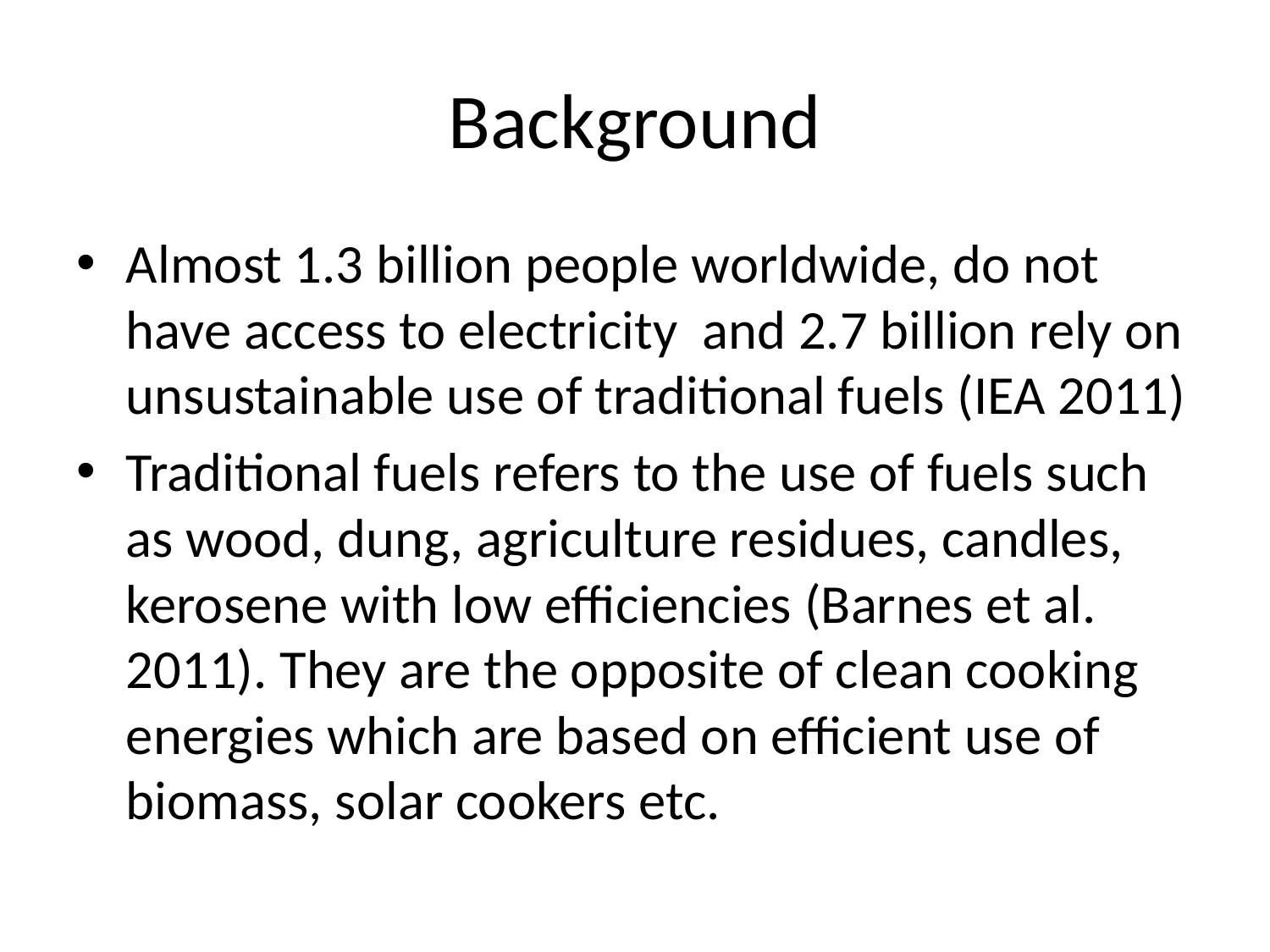

# Background
Almost 1.3 billion people worldwide, do not have access to electricity  and 2.7 billion rely on unsustainable use of traditional fuels (IEA 2011)
Traditional fuels refers to the use of fuels such as wood, dung, agriculture residues, candles, kerosene with low efficiencies (Barnes et al. 2011). They are the opposite of clean cooking energies which are based on efficient use of biomass, solar cookers etc.